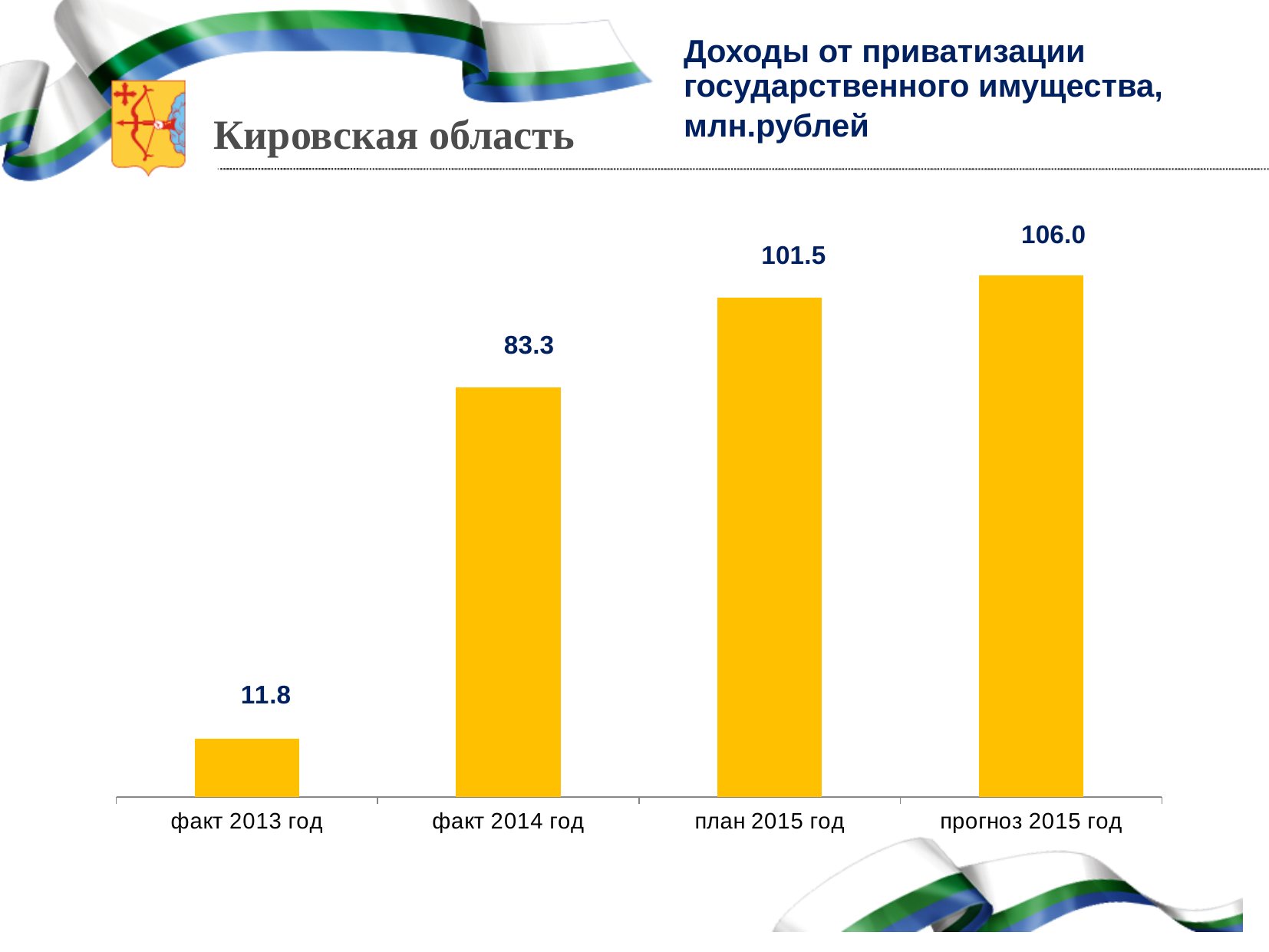

# Доходы от приватизации государственного имущества, млн.рублей

### Chart

| Category | Ряд 1 |
|---|---|
| факт 2013 год | 11.8 |
| факт 2014 год | 83.3 |
| план 2015 год | 101.5 |
| прогноз 2015 год | 106.0 |